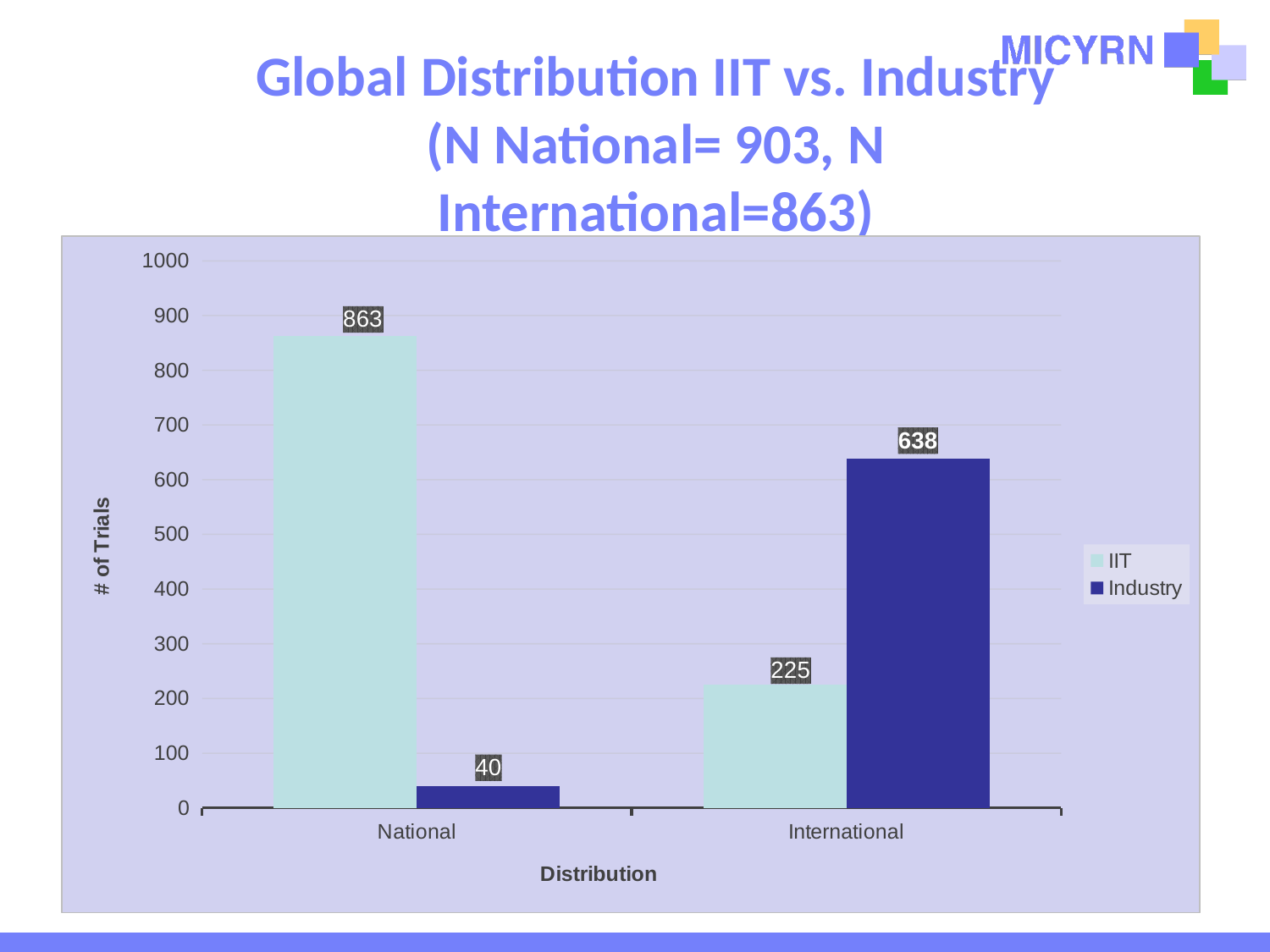

# Global Distribution IIT vs. Industry (N National= 903, N International=863)

### Chart

| Category | IIT | Industry |
|---|---|---|
| National | 863.0 | 40.0 |
| International | 225.0 | 638.0 |